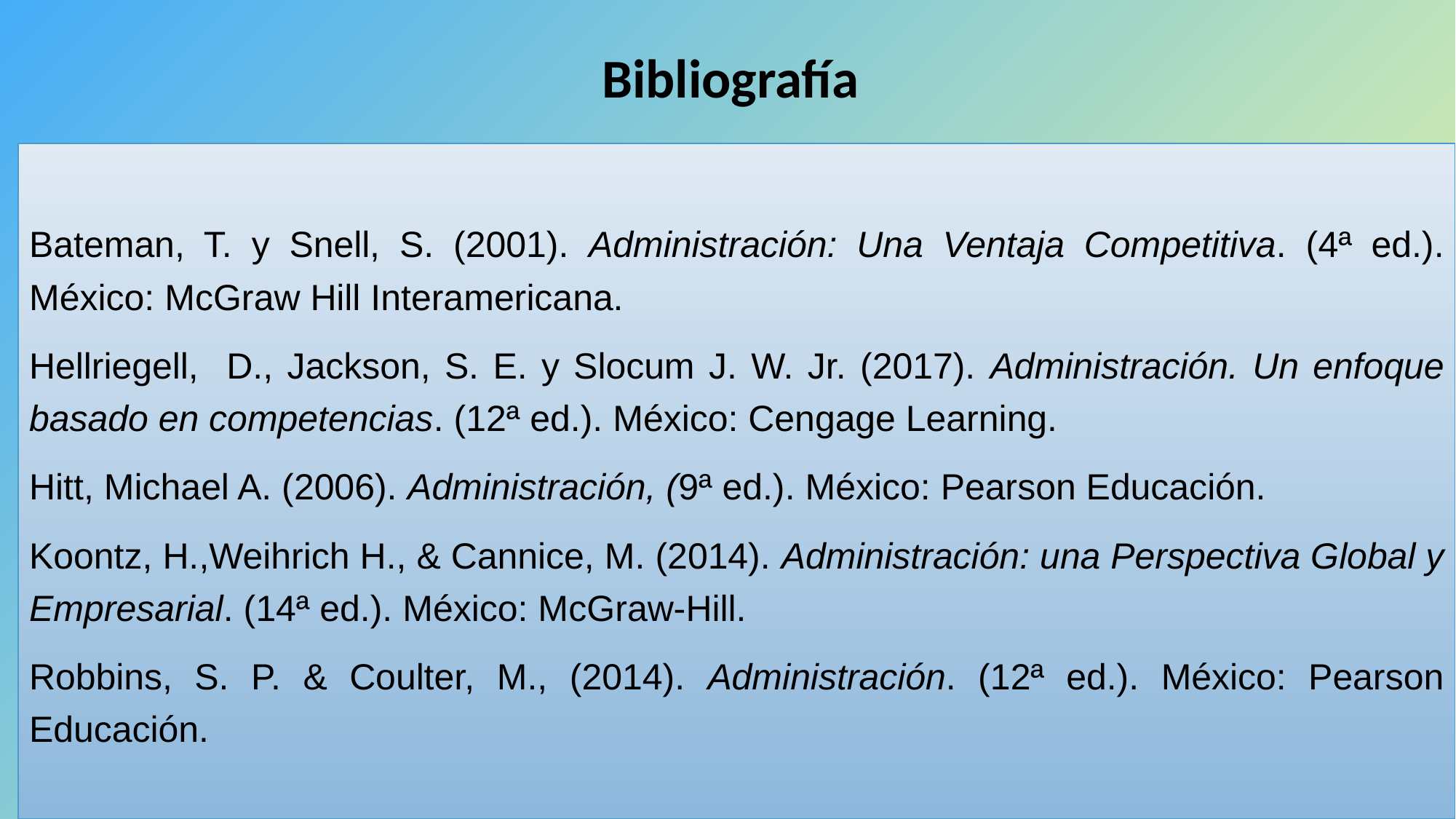

# Bibliografía
Bateman, T. y Snell, S. (2001). Administración: Una Ventaja Competitiva. (4ª ed.). México: McGraw Hill Interamericana.
Hellriegell,  D., Jackson, S. E. y Slocum J. W. Jr. (2017). Administración. Un enfoque basado en competencias. (12ª ed.). México: Cengage Learning.
Hitt, Michael A. (2006). Administración, (9ª ed.). México: Pearson Educación.
Koontz, H.,Weihrich H., & Cannice, M. (2014). Administración: una Perspectiva Global y Empresarial. (14ª ed.). México: McGraw-Hill.
Robbins, S. P. & Coulter, M., (2014). Administración. (12ª ed.). México: Pearson Educación.